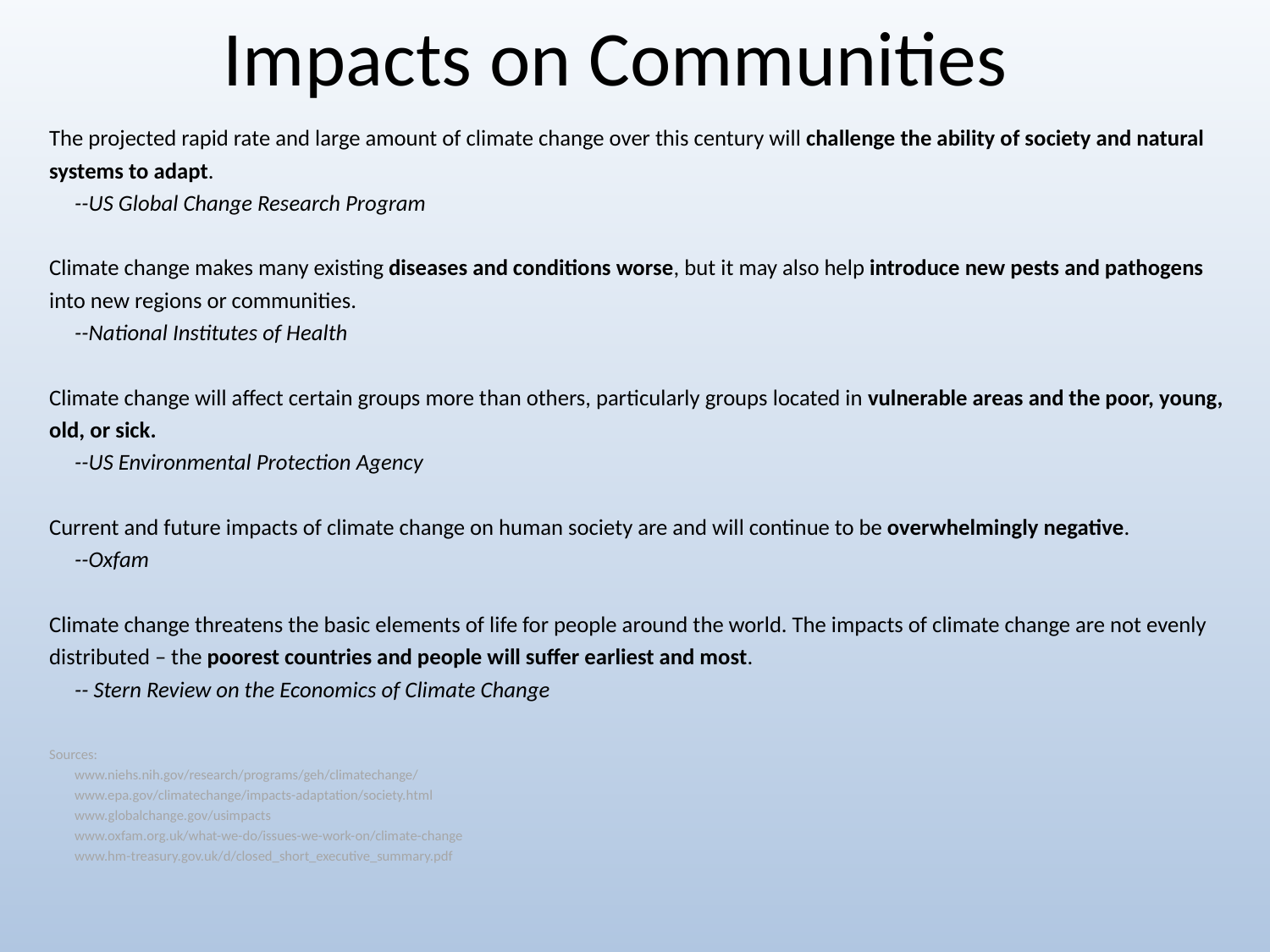

# Impacts on Communities
The projected rapid rate and large amount of climate change over this century will challenge the ability of society and natural systems to adapt.
	--US Global Change Research Program

Climate change makes many existing diseases and conditions worse, but it may also help introduce new pests and pathogens into new regions or communities.
	--National Institutes of Health

Climate change will affect certain groups more than others, particularly groups located in vulnerable areas and the poor, young, old, or sick.
	--US Environmental Protection Agency

Current and future impacts of climate change on human society are and will continue to be overwhelmingly negative.
	--Oxfam

Climate change threatens the basic elements of life for people around the world. The impacts of climate change are not evenly distributed – the poorest countries and people will suffer earliest and most.
	-- Stern Review on the Economics of Climate Change

Sources:
	www.niehs.nih.gov/research/programs/geh/climatechange/
	www.epa.gov/climatechange/impacts-adaptation/society.html
	www.globalchange.gov/usimpacts
	www.oxfam.org.uk/what-we-do/issues-we-work-on/climate-change
	www.hm-treasury.gov.uk/d/closed_short_executive_summary.pdf